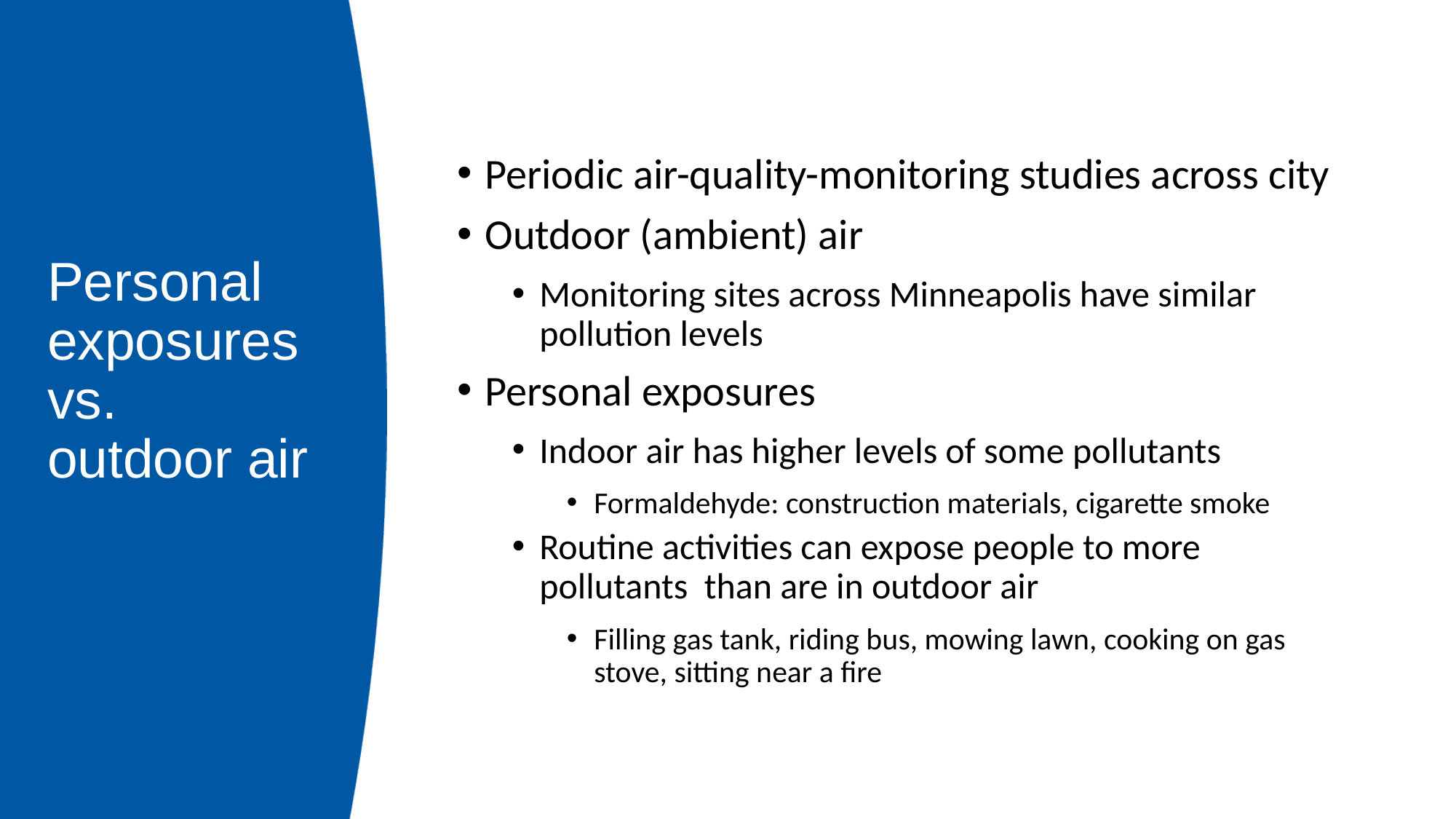

# Personal exposures vs. outdoor air
Periodic air-quality-monitoring studies across city
Outdoor (ambient) air
Monitoring sites across Minneapolis have similar pollution levels
Personal exposures
Indoor air has higher levels of some pollutants
Formaldehyde: construction materials, cigarette smoke
Routine activities can expose people to more pollutants  than are in outdoor air
Filling gas tank, riding bus, mowing lawn, cooking on gas stove, sitting near a fire